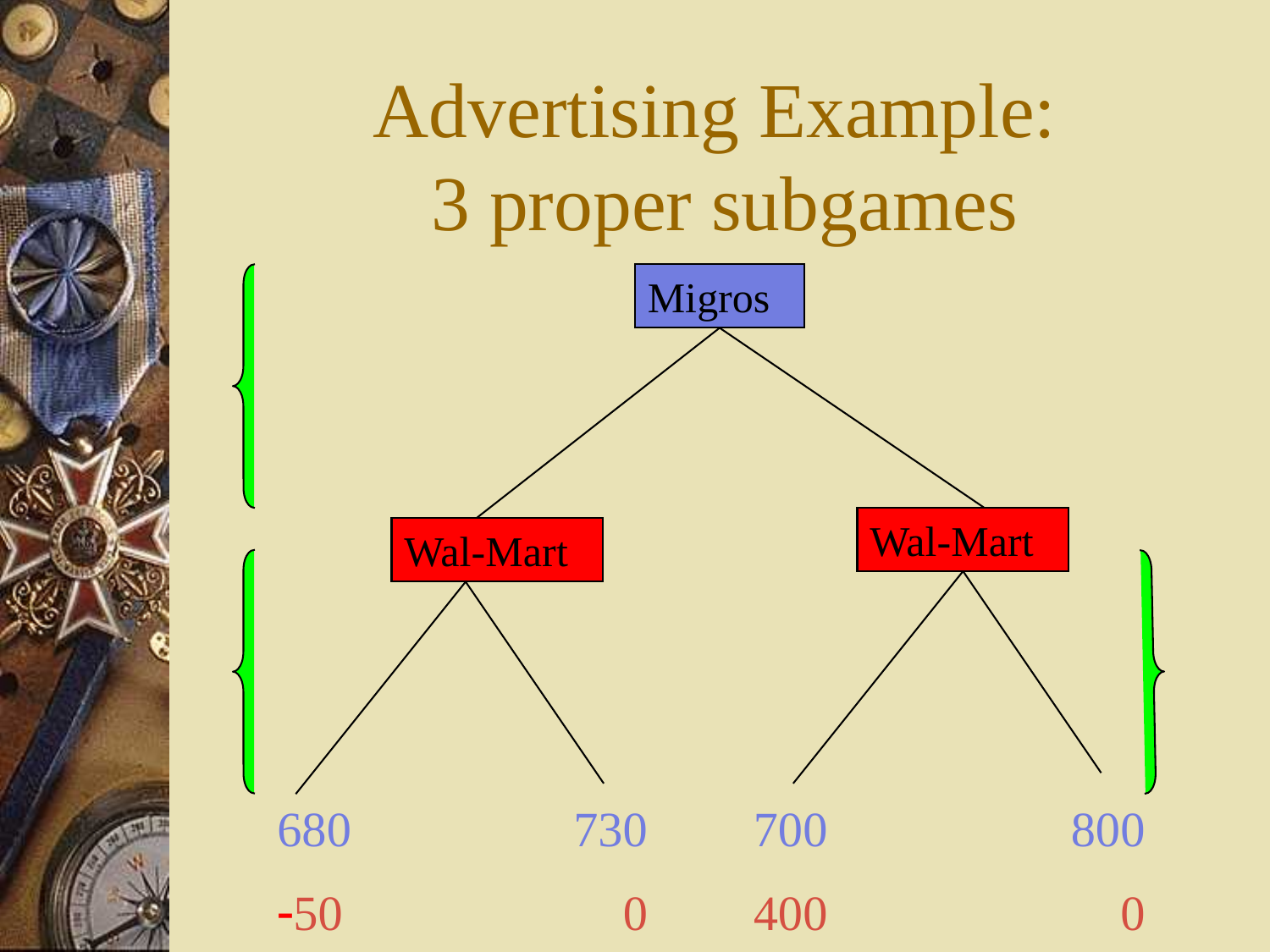

Advertising Example:
3 proper subgames

Migros

Wal-Mart
Wal-Mart

680
−50
730
  0
700
400
800
  0